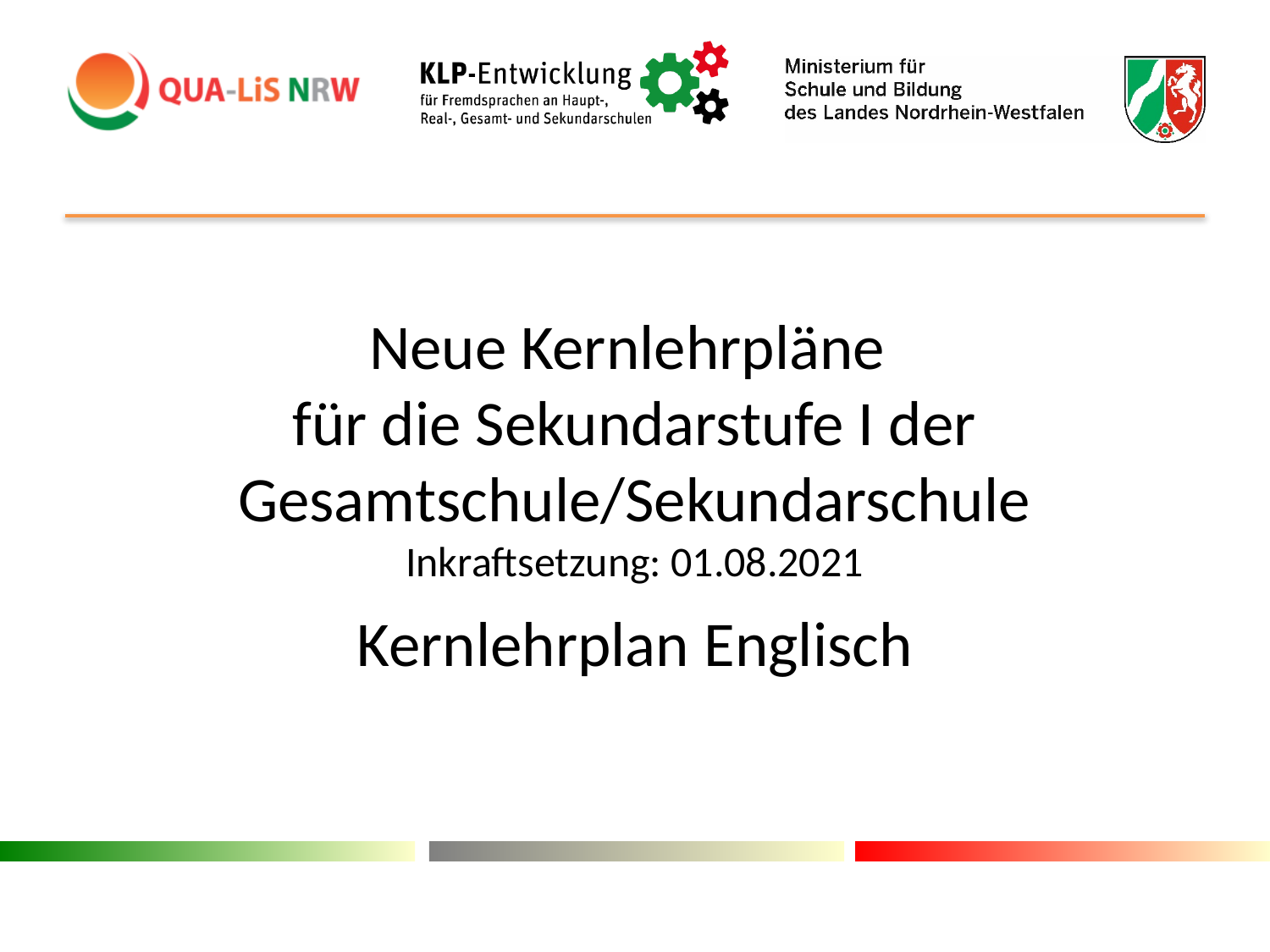

# Neue Kernlehrpläne für die Sekundarstufe I der Gesamtschule/Sekundarschule Inkraftsetzung: 01.08.2021
Kernlehrplan Englisch